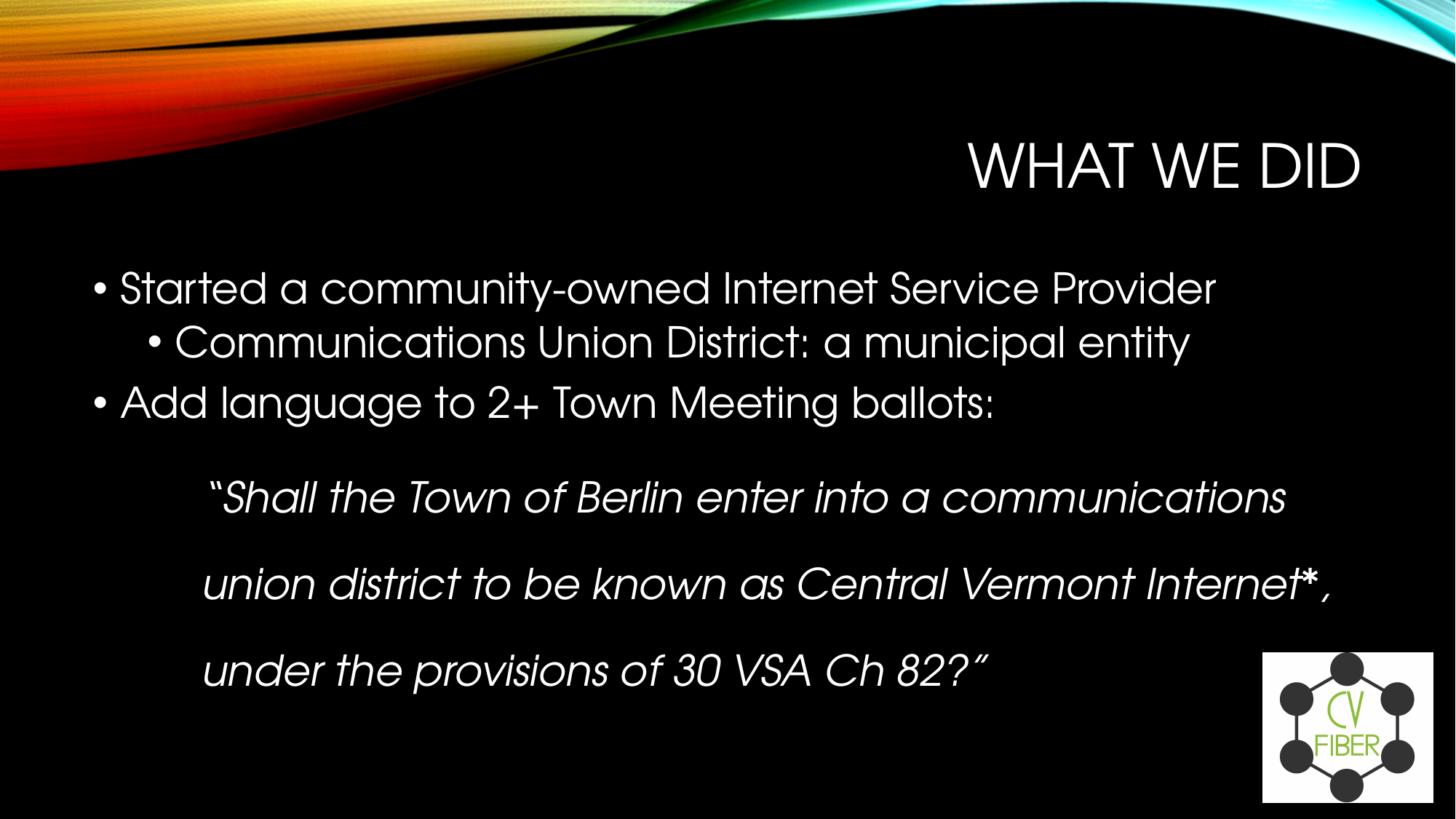

# What We Did
Started a community-owned Internet Service Provider
Communications Union District: a municipal entity
Add language to 2+ Town Meeting ballots:
“Shall the Town of Berlin enter into a communications union district to be known as Central Vermont Internet*, under the provisions of 30 VSA Ch 82?”